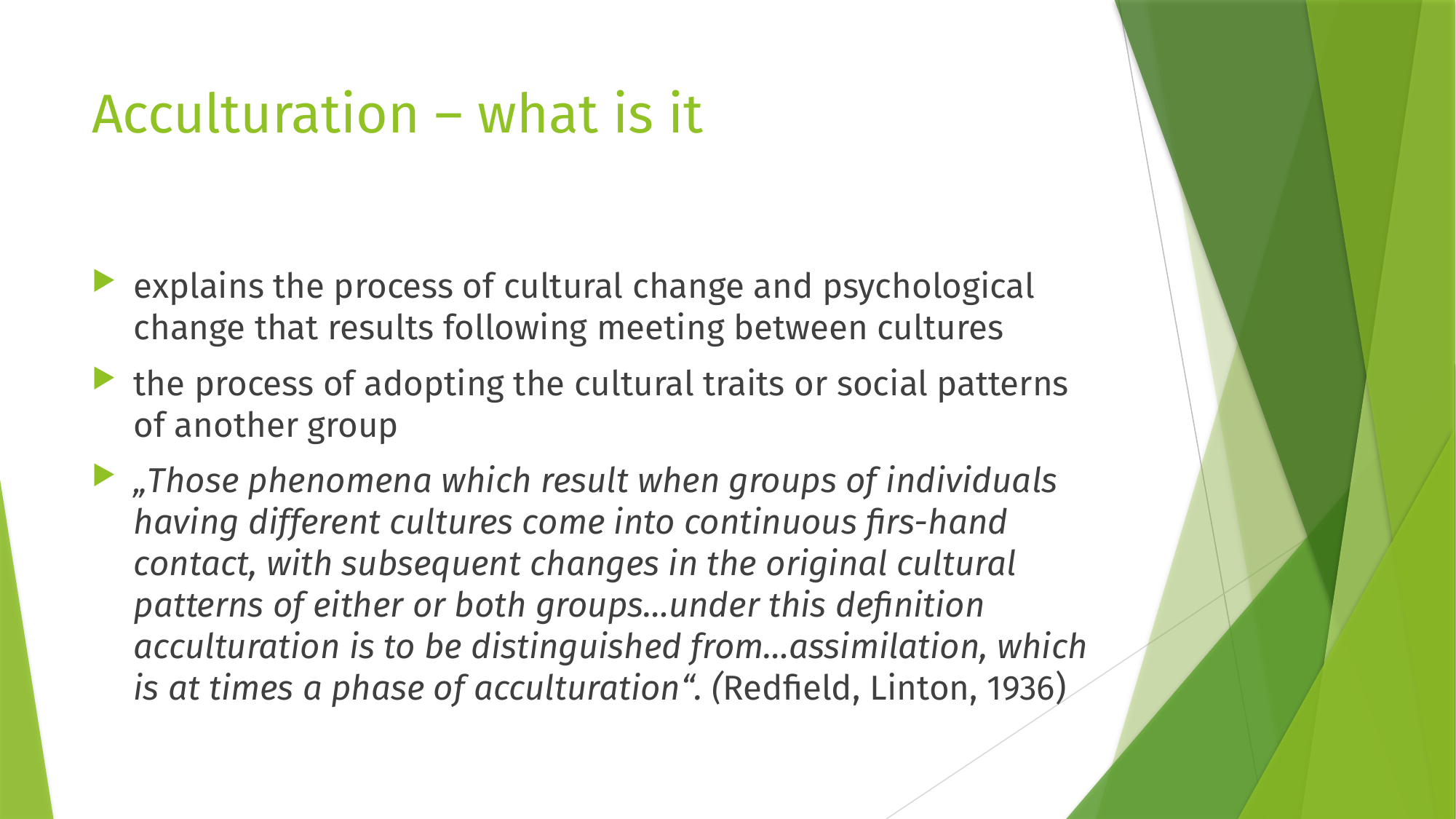

# Acculturation – what is it
explains the process of cultural change and psychological change that results following meeting between cultures
the process of adopting the cultural traits or social patterns of another group
„Those phenomena which result when groups of individuals having different cultures come into continuous firs-hand contact, with subsequent changes in the original cultural patterns of either or both groups…under this definition acculturation is to be distinguished from…assimilation, which is at times a phase of acculturation“. (Redfield, Linton, 1936)